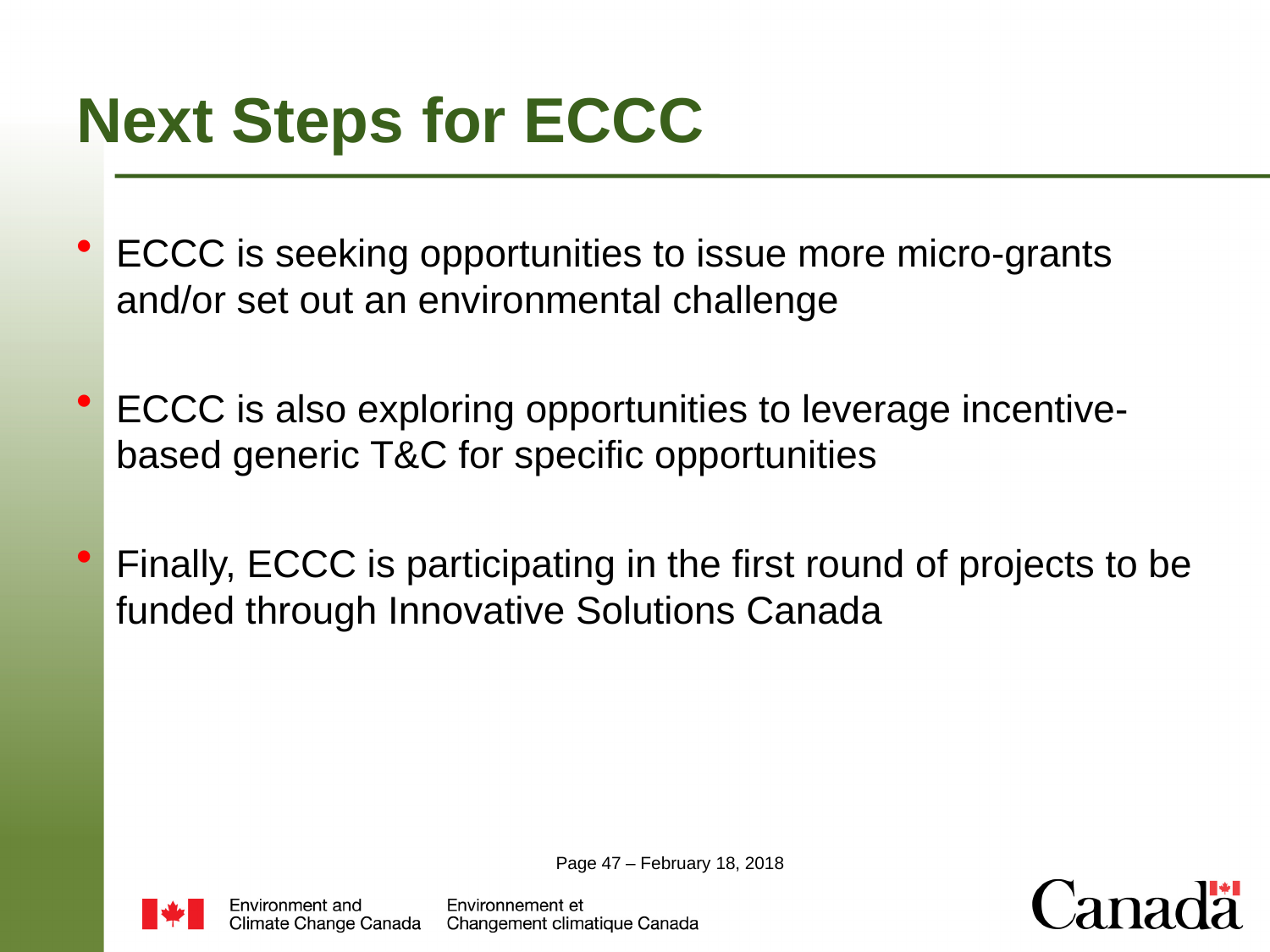

# Next Steps for ECCC
ECCC is seeking opportunities to issue more micro-grants and/or set out an environmental challenge

ECCC is also exploring opportunities to leverage incentive-based generic T&C for specific opportunities

Finally, ECCC is participating in the first round of projects to be funded through Innovative Solutions Canada